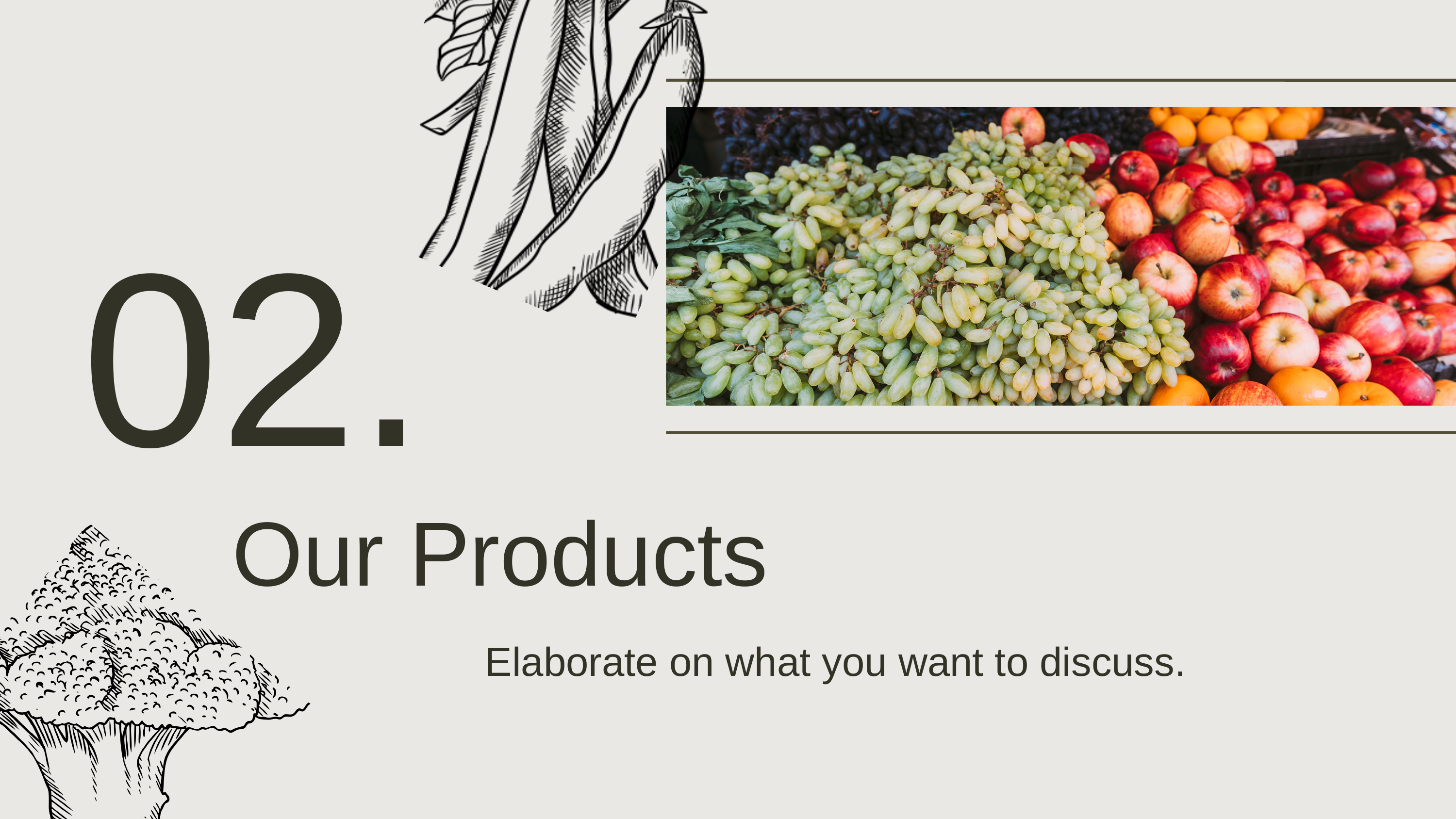

02.

Our Products

Elaborate on what you want to discuss.